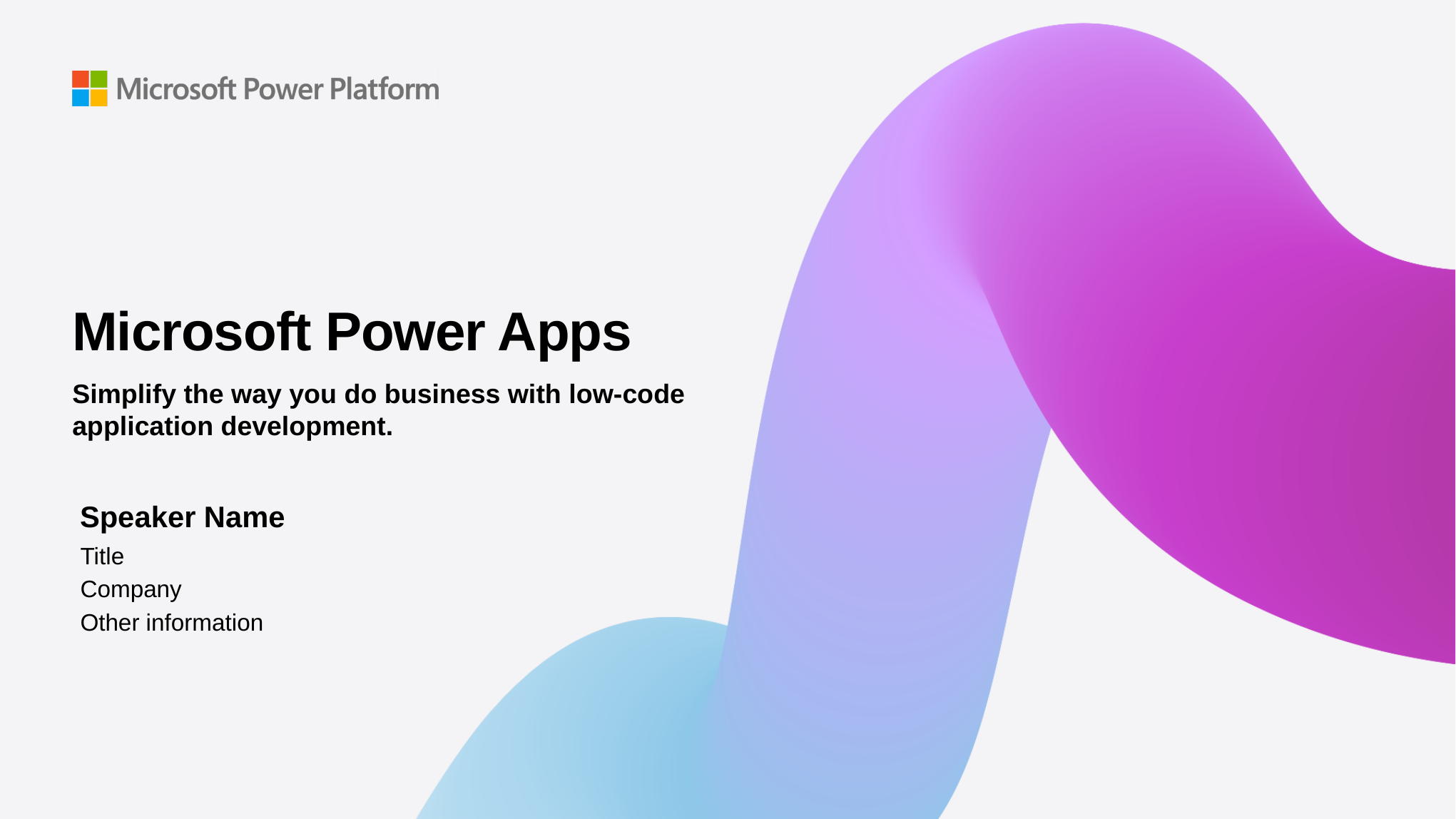

# Microsoft Power Apps
Simplify the way you do business with low-code application development.
Speaker Name
Title
Company
Other information